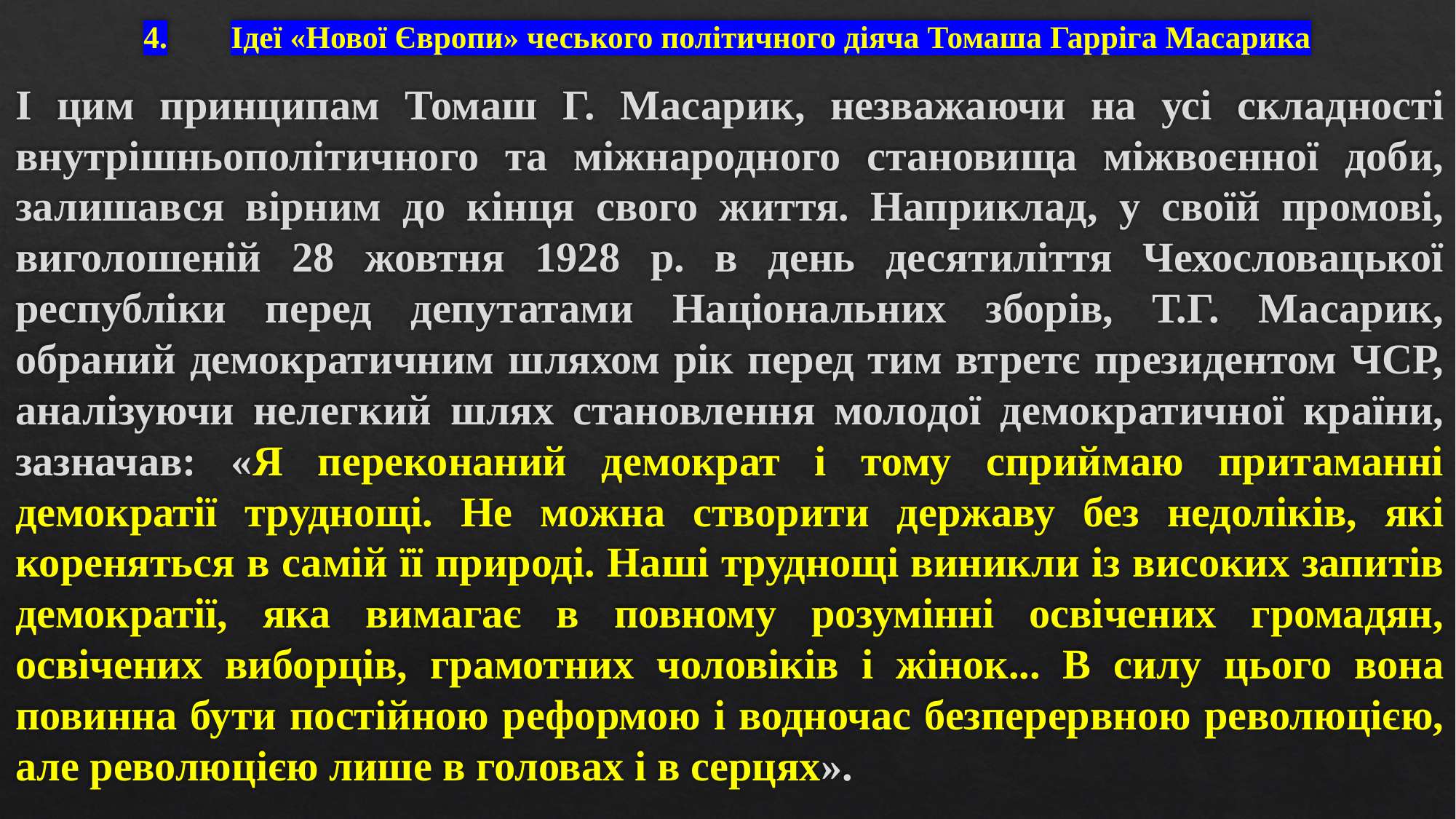

# 4.	Ідеї «Нової Європи» чеського політичного діяча Томаша Гарріга Масарика
І цим принципам Томаш Г. Масарик, незважаючи на усі складності внутрішньополітичного та міжнародного становища міжвоєнної доби, залишався вірним до кінця свого життя. Наприклад, у своїй промові, виголошеній 28 жовтня 1928 р. в день десятиліття Чехословацької республіки перед депутатами Національних зборів, Т.Г. Масарик, обраний демократичним шляхом рік перед тим втретє президентом ЧСР, аналізуючи нелегкий шлях становлення молодої демократичної країни, зазначав: «Я переконаний демократ і тому сприймаю притаманні демократії труднощі. Не можна створити державу без недоліків, які кореняться в самій її природі. Наші труднощі виникли із високих запитів демократії, яка вимагає в повному розумінні освічених громадян, освічених виборців, грамотних чоловіків і жінок... В силу цього вона повинна бути постійною реформою і водночас безперервною революцією, але революцією лише в головах і в серцях».